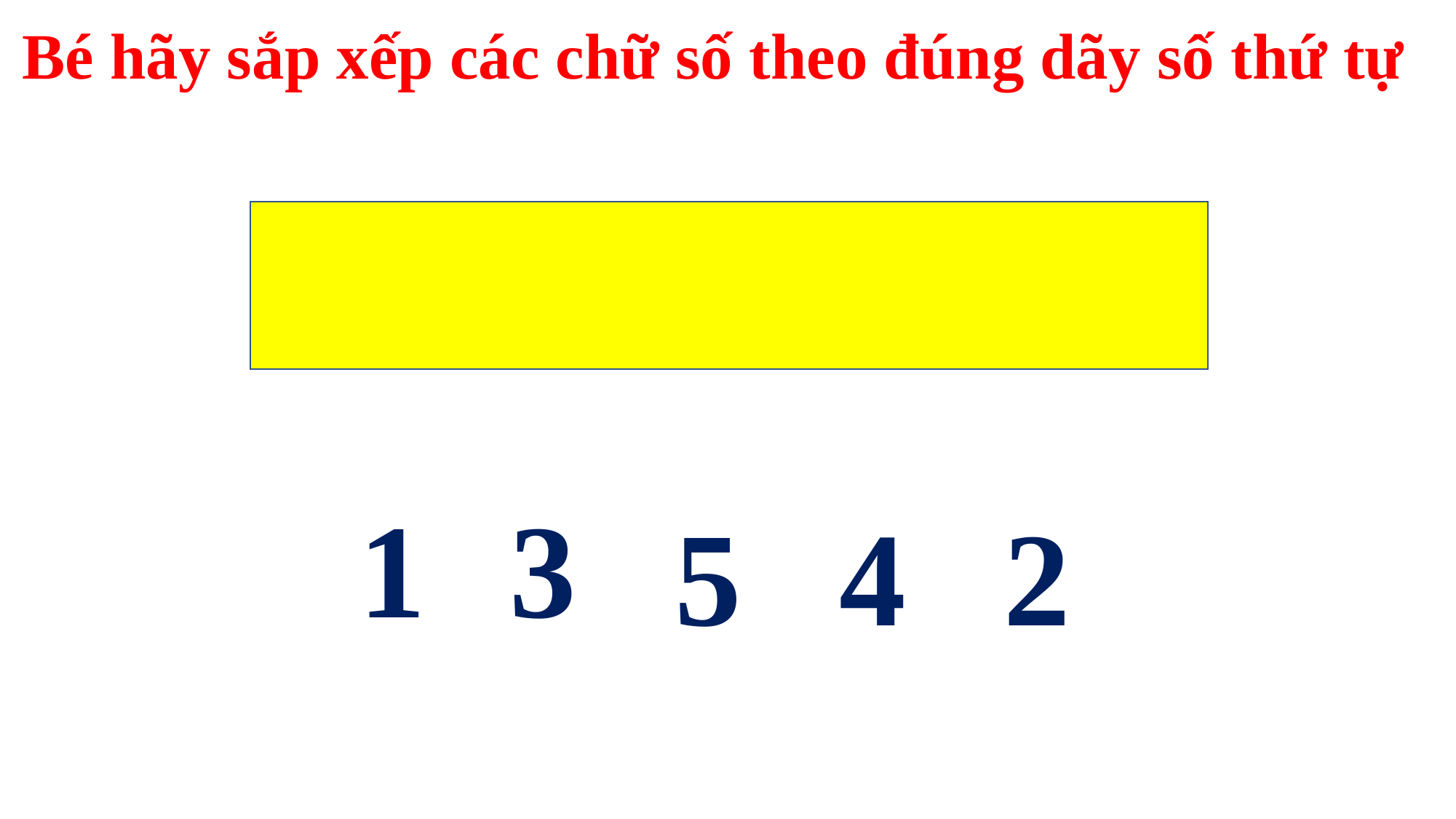

Bé hãy sắp xếp các chữ số theo đúng dãy số thứ tự

1
3
5
4
2